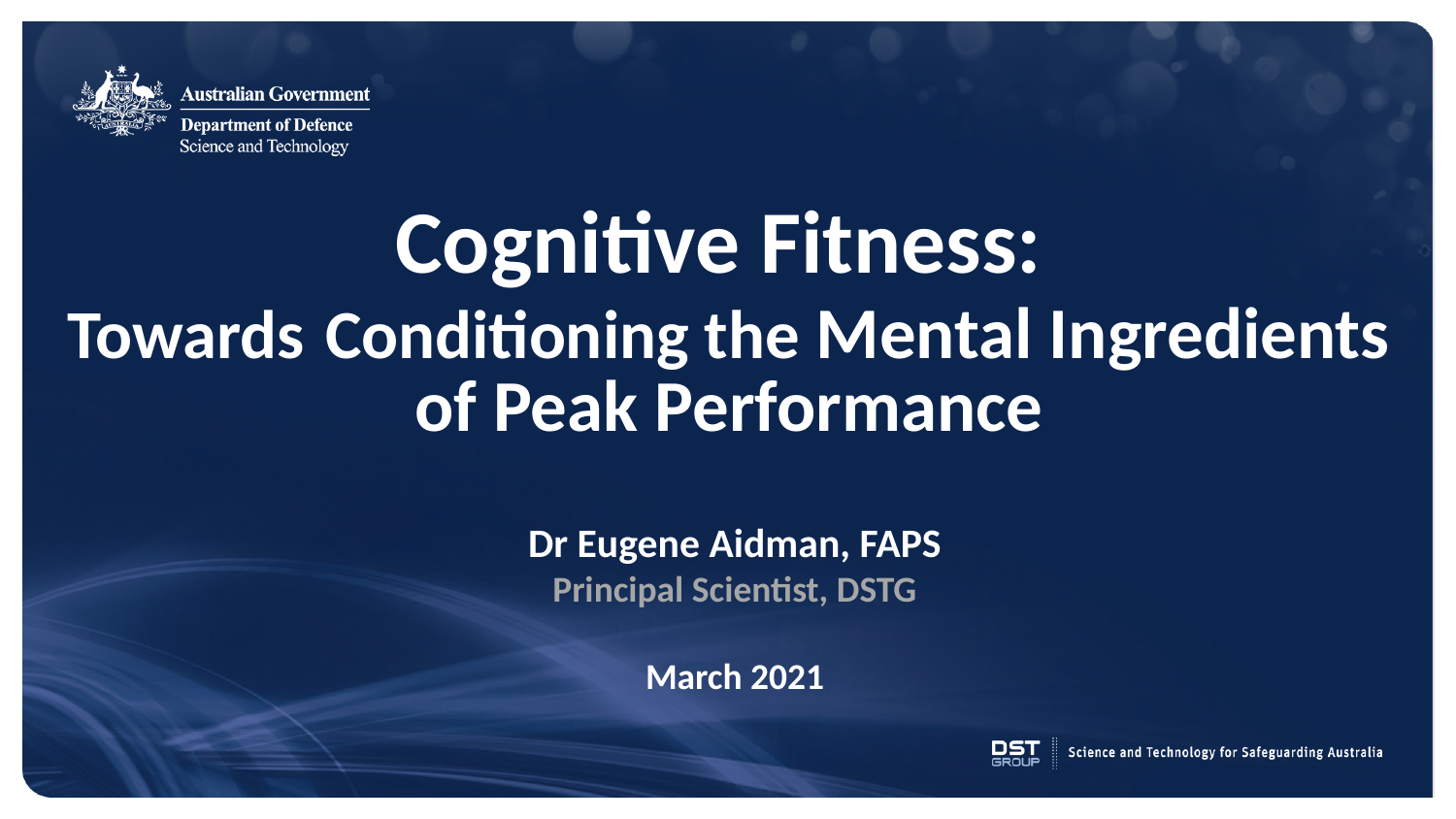

# Cognitive Fitness: Towards Conditioning the Mental Ingredients of Peak Performance
Dr Eugene Aidman, FAPS
Principal Scientist, DSTG

March 2021